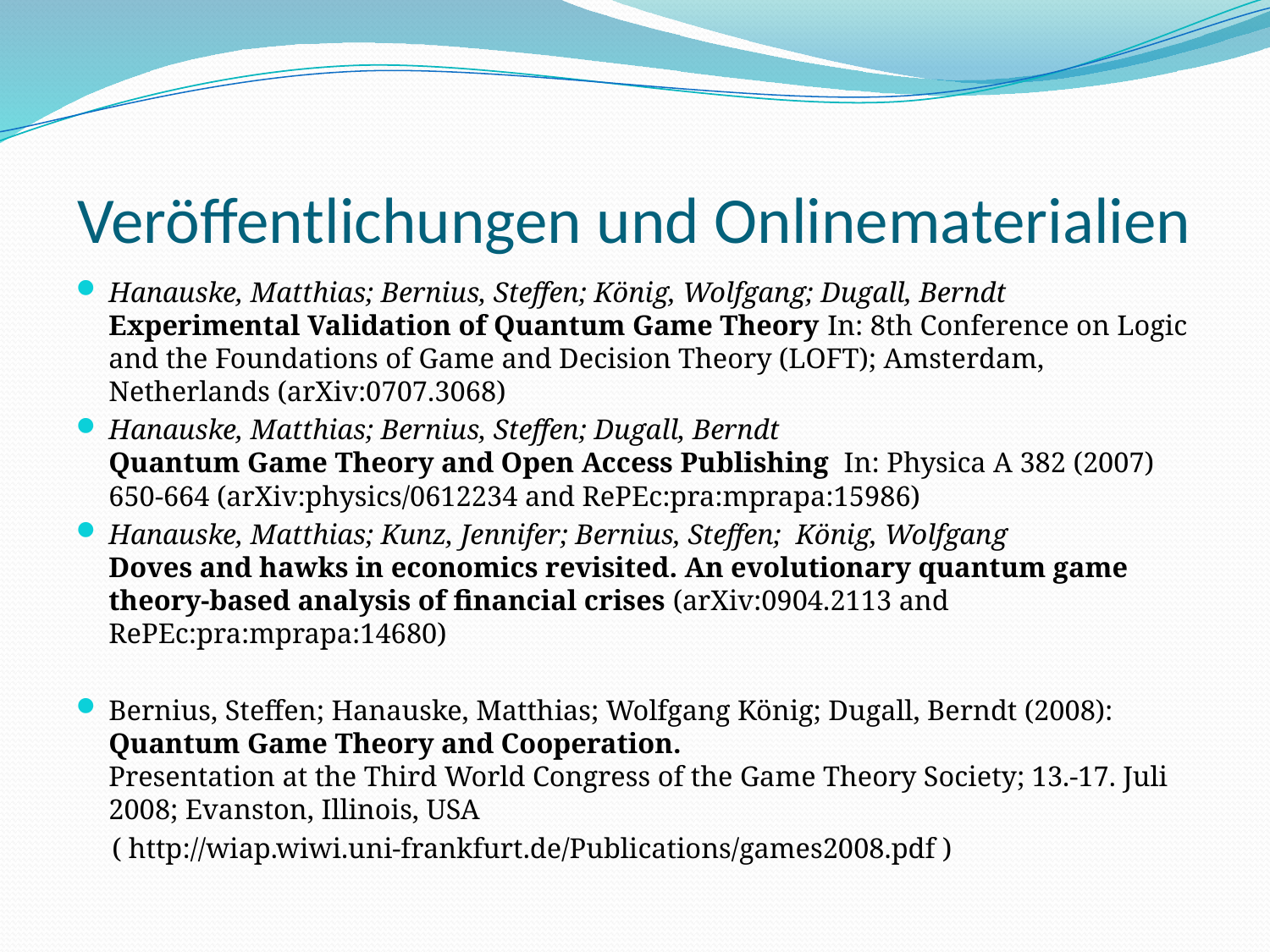

# Veröffentlichungen und Onlinematerialien
Hanauske, Matthias; Bernius, Steffen; König, Wolfgang; Dugall, Berndt
Experimental Validation of Quantum Game Theory In: 8th Conference on Logic and the Foundations of Game and Decision Theory (LOFT); Amsterdam, Netherlands (arXiv:0707.3068)
Hanauske, Matthias; Bernius, Steffen; Dugall, Berndt
Quantum Game Theory and Open Access Publishing  In: Physica A 382 (2007) 650-664 (arXiv:physics/0612234 and RePEc:pra:mprapa:15986)
Hanauske, Matthias; Kunz, Jennifer; Bernius, Steffen;  König, Wolfgang
Doves and hawks in economics revisited. An evolutionary quantum game theory-based analysis of financial crises (arXiv:0904.2113 and RePEc:pra:mprapa:14680)

Bernius, Steffen; Hanauske, Matthias; Wolfgang König; Dugall, Berndt (2008):
Quantum Game Theory and Cooperation.
Presentation at the Third World Congress of the Game Theory Society; 13.-17. Juli 2008; Evanston, Illinois, USA
     ( http://wiap.wiwi.uni-frankfurt.de/Publications/games2008.pdf )